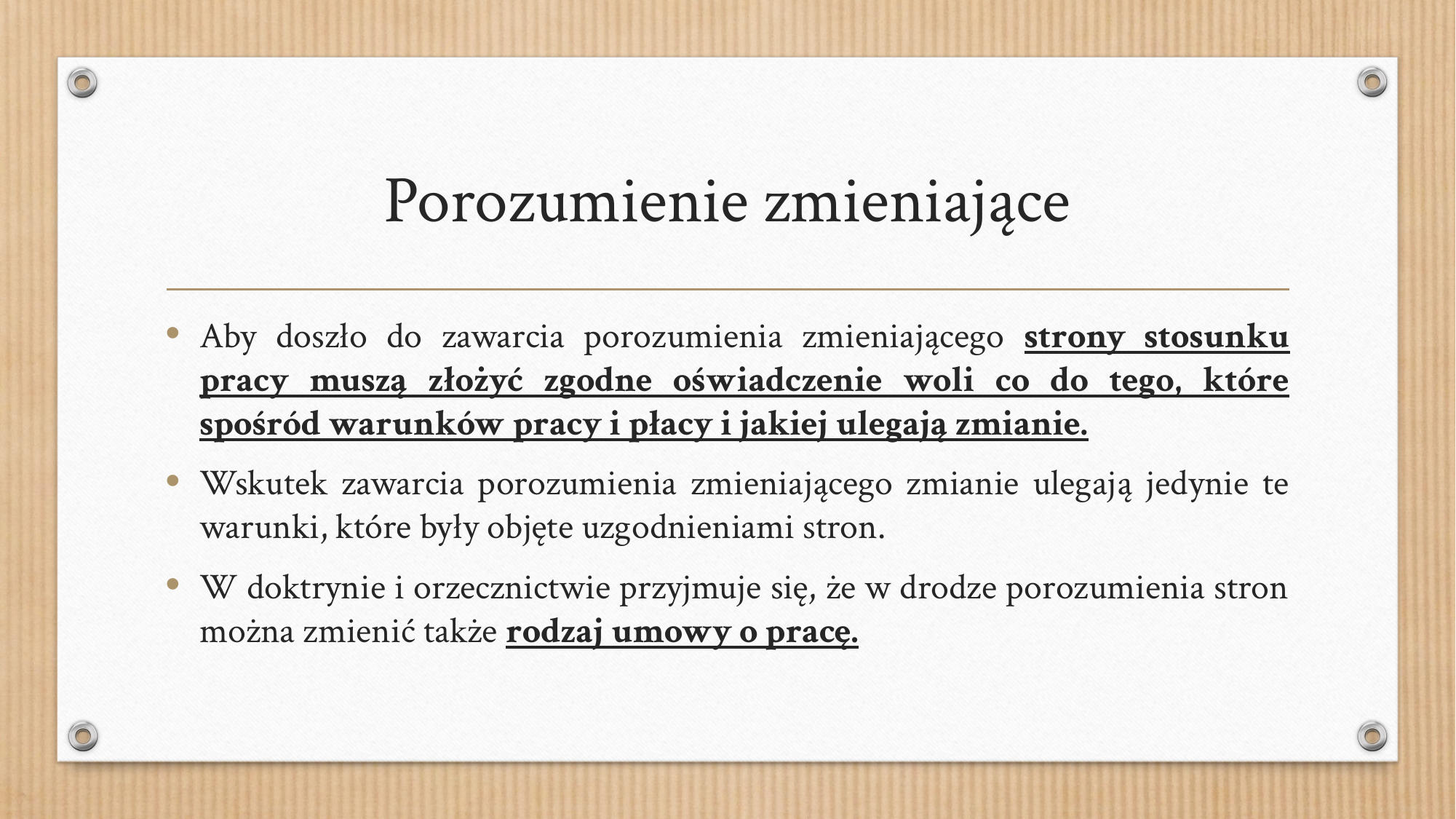

# Porozumienie zmieniające
Aby doszło do zawarcia porozumienia zmieniającego strony stosunku pracy muszą złożyć zgodne oświadczenie woli co do tego, które spośród warunków pracy i płacy i jakiej ulegają zmianie.
Wskutek zawarcia porozumienia zmieniającego zmianie ulegają jedynie te warunki, które były objęte uzgodnieniami stron.
W doktrynie i orzecznictwie przyjmuje się, że w drodze porozumienia stron można zmienić także rodzaj umowy o pracę.